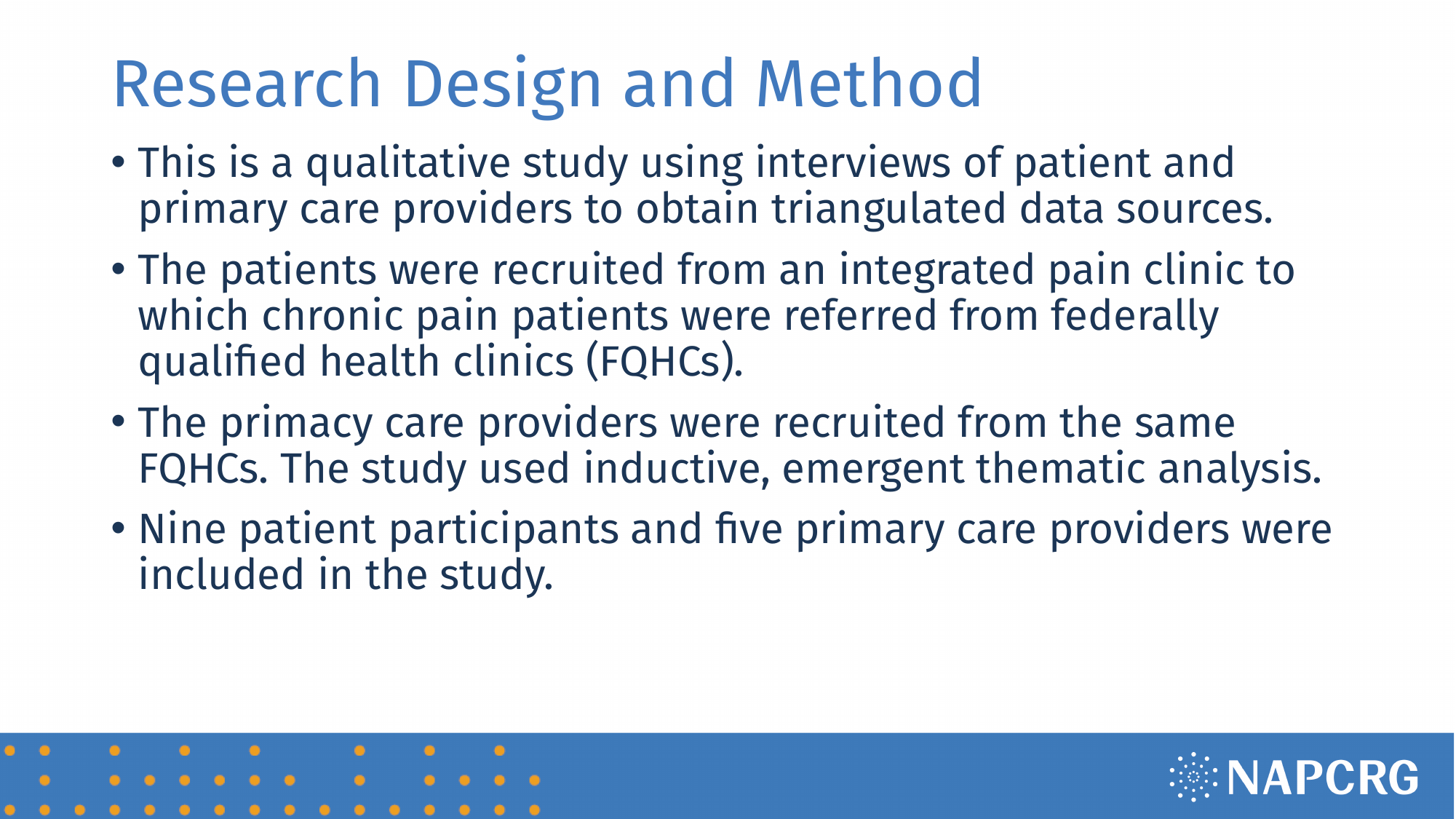

# Research Design and Method
This is a qualitative study using interviews of patient and primary care providers to obtain triangulated data sources.
The patients were recruited from an integrated pain clinic to which chronic pain patients were referred from federally qualified health clinics (FQHCs).
The primacy care providers were recruited from the same FQHCs. The study used inductive, emergent thematic analysis.
Nine patient participants and five primary care providers were included in the study.